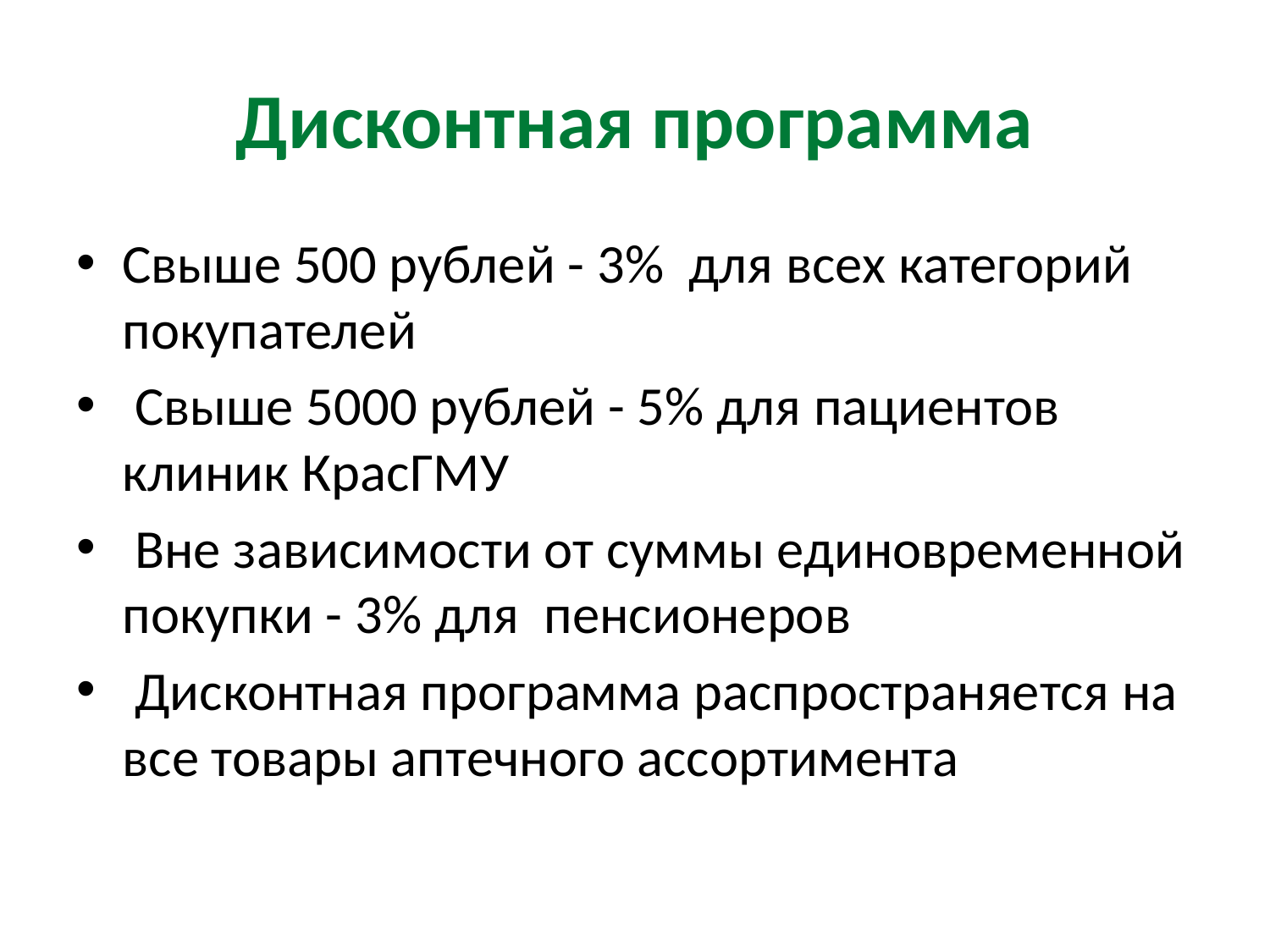

# Дисконтная программа
Свыше 500 рублей - 3%  для всех категорий покупателей
 Свыше 5000 рублей - 5% для пациентов клиник КрасГМУ
 Вне зависимости от суммы единовременной покупки - 3% для  пенсионеров
 Дисконтная программа распространяется на все товары аптечного ассортимента